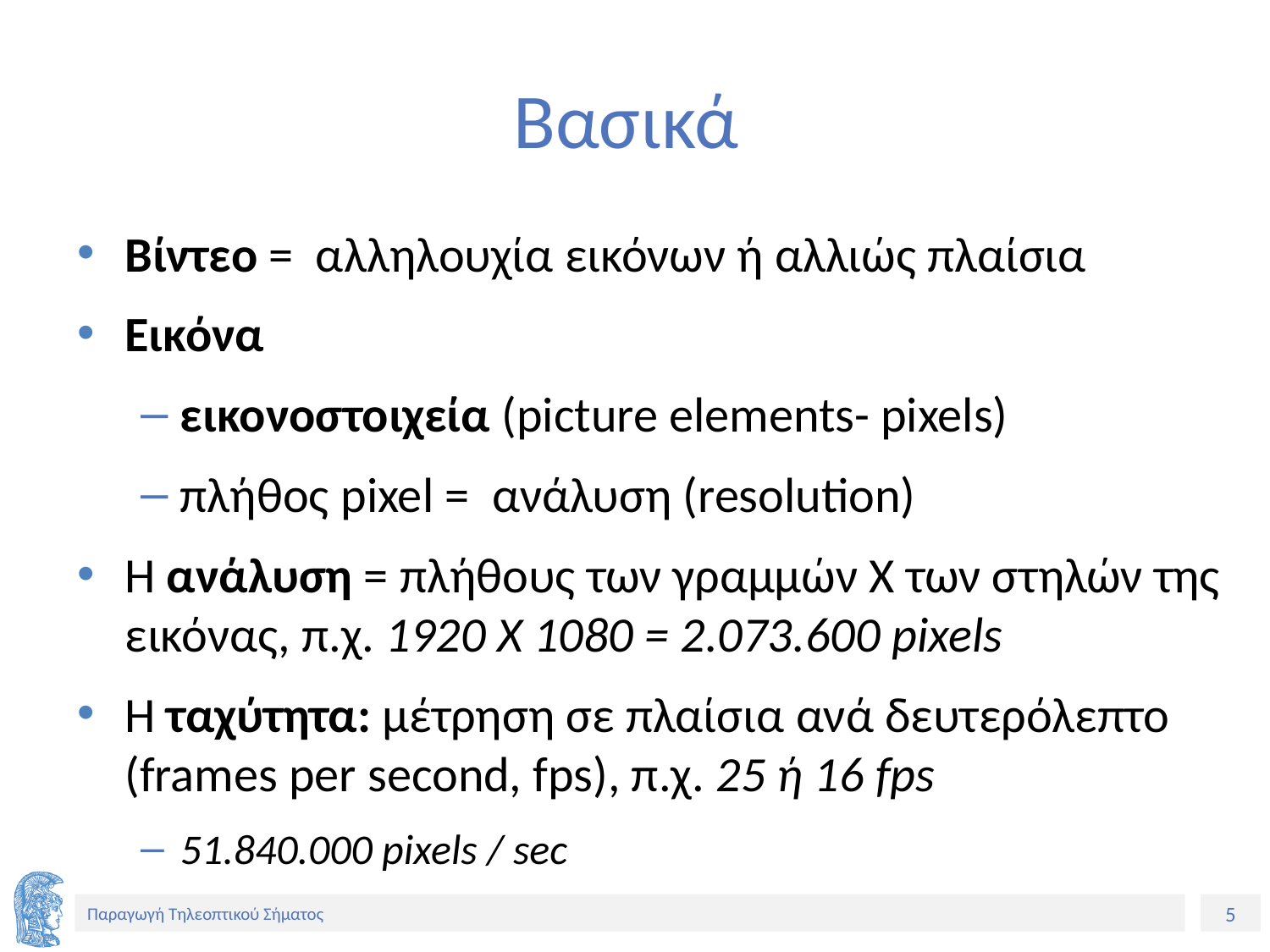

# Βασικά
Βίντεο =  αλληλουχία εικόνων ή αλλιώς πλαίσια
Εικόνα
εικονοστοιχεία (picture elements- pixels)
πλήθος pixel =  ανάλυση (resolution)
Η ανάλυση = πλήθους των γραμμών Χ των στηλών της εικόνας, π.χ. 1920 Χ 1080 = 2.073.600 pixels
Η ταχύτητα: μέτρηση σε πλαίσια ανά δευτερόλεπτο (frames per second, fps), π.χ. 25 ή 16 fps
51.840.000 pixels / sec